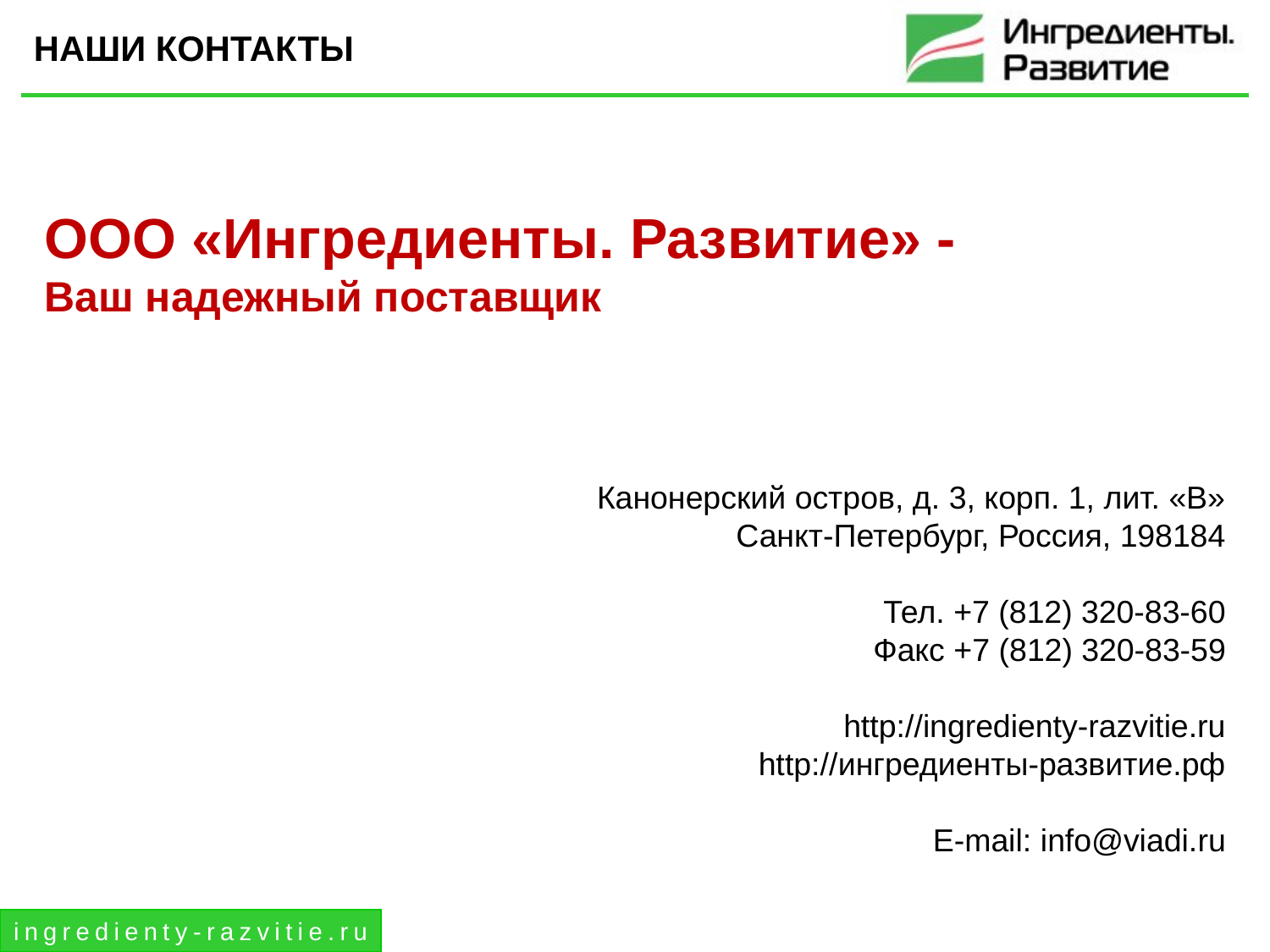

# Наши контакты
ООО «Ингредиенты. Развитие» -
Ваш надежный поставщик

Канонерский остров, д. 3, корп. 1, лит. «В»
Санкт-Петербург, Россия, 198184

Тел. +7 (812) 320-83-60
Факс +7 (812) 320-83-59

http://ingredienty-razvitie.ru
http://ингредиенты-развитие.рф

E-mail: info@viadi.ru